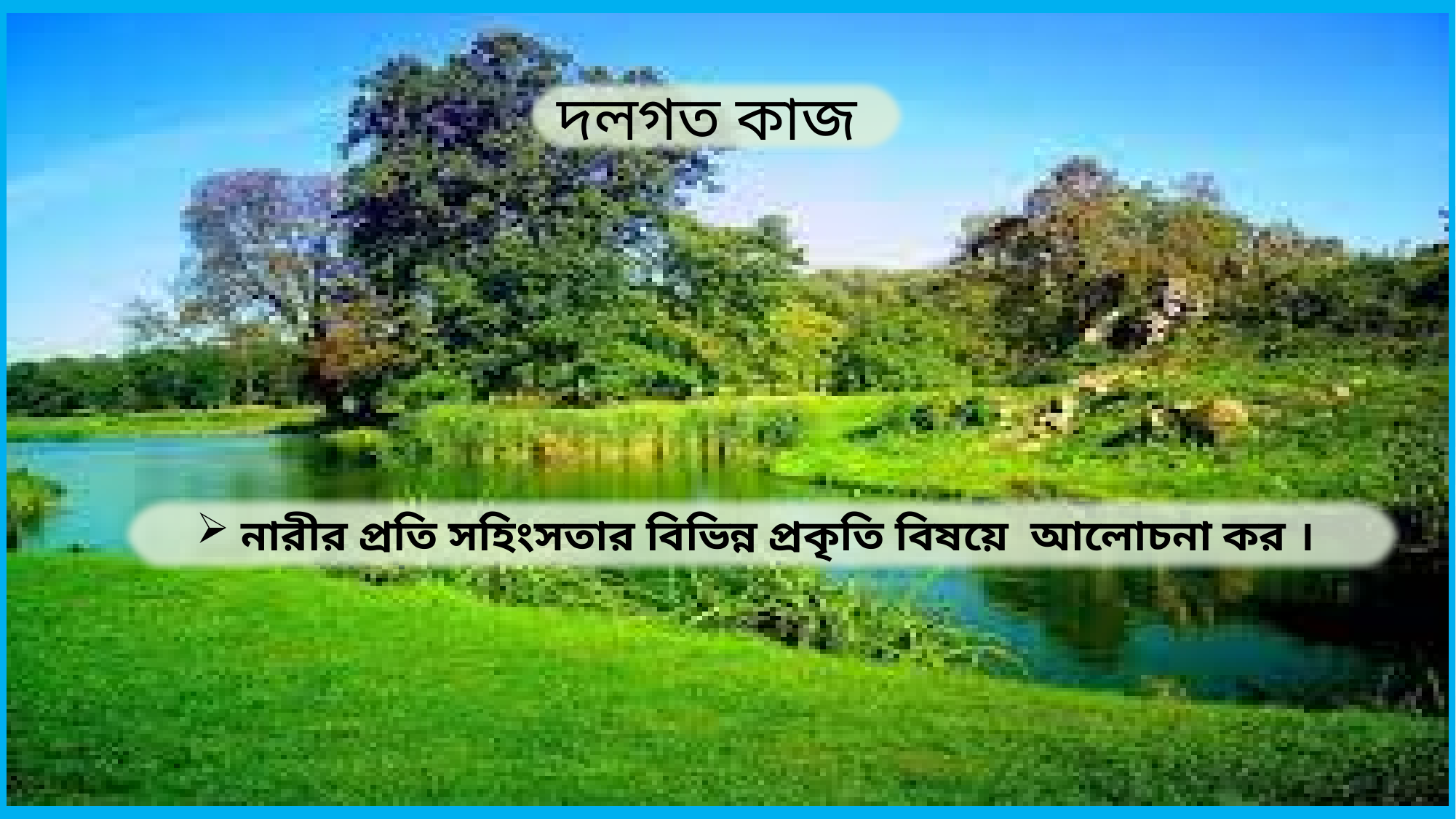

দলগত কাজ
 নারীর প্রতি সহিংসতার বিভিন্ন প্রকৃতি বিষয়ে  আলোচনা কর ।